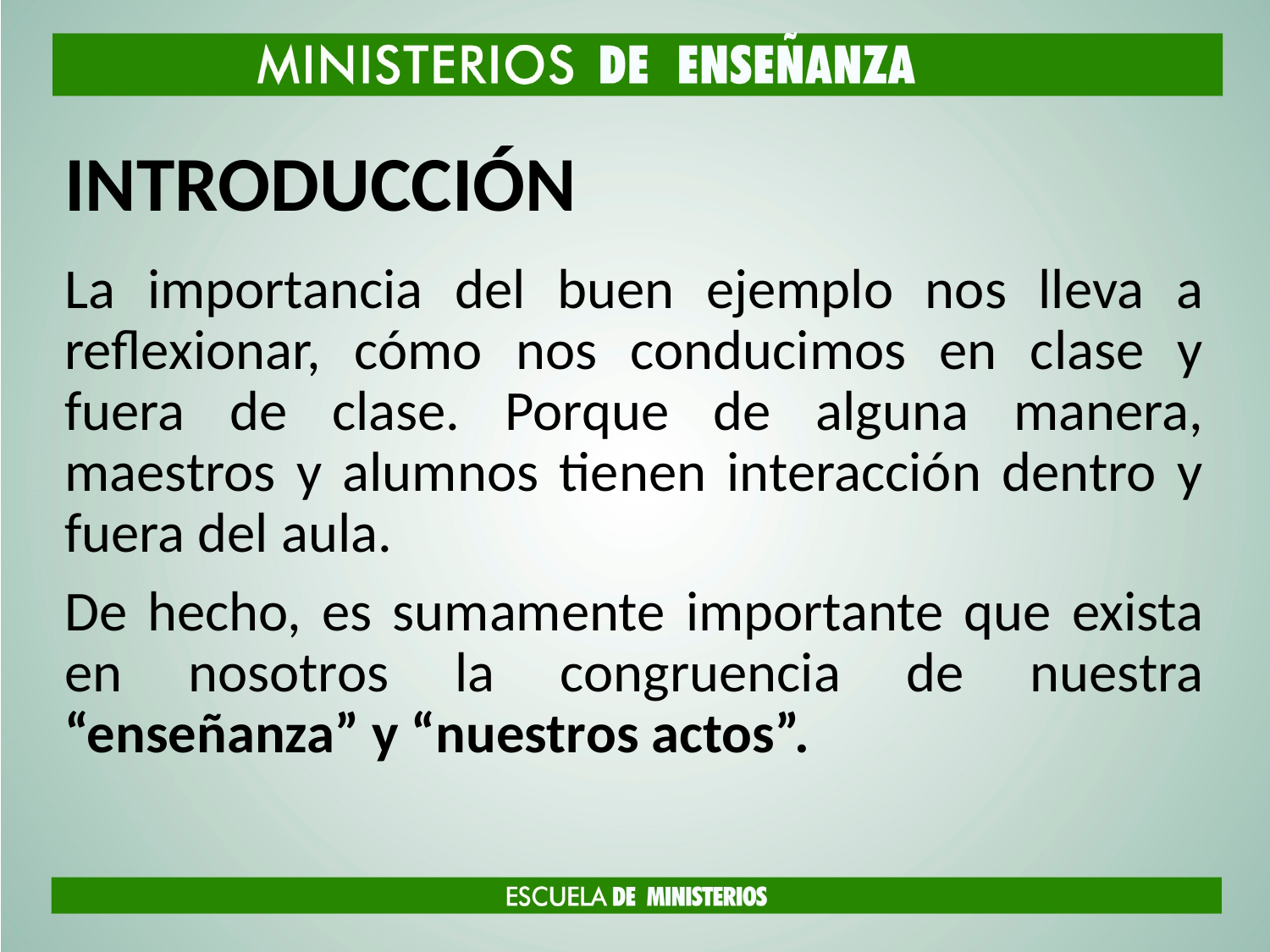

# INTRODUCCIÓN
La importancia del buen ejemplo nos lleva a reflexionar, cómo nos conducimos en clase y fuera de clase. Porque de alguna manera, maestros y alumnos tienen interacción dentro y fuera del aula.
De hecho, es sumamente importante que exista en nosotros la congruencia de nuestra “enseñanza” y “nuestros actos”.